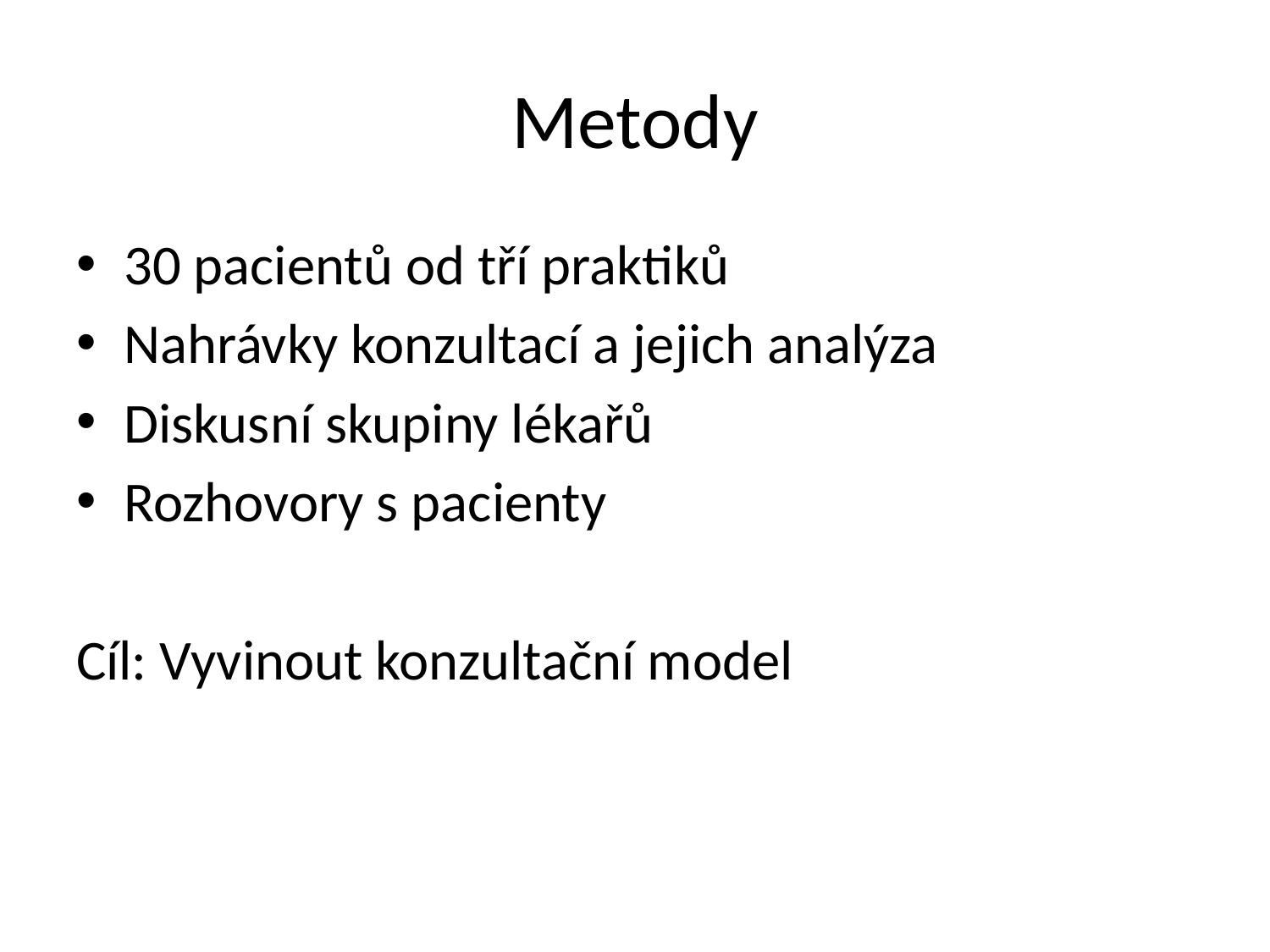

# Metody
30 pacientů od tří praktiků
Nahrávky konzultací a jejich analýza
Diskusní skupiny lékařů
Rozhovory s pacienty

Cíl: Vyvinout konzultační model